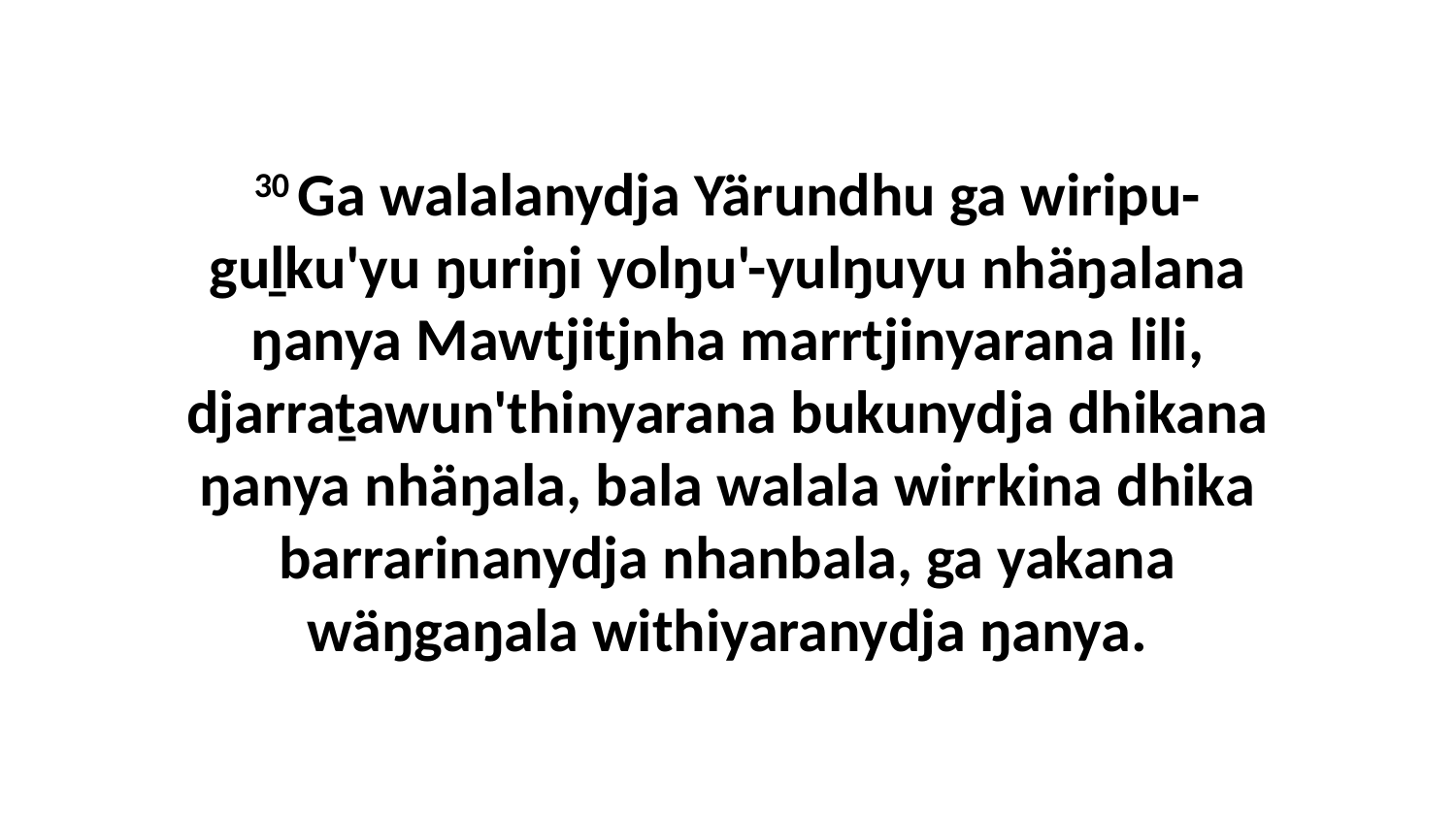

30 Ga walalanydja Yärundhu ga wiripu-guḻku'yu ŋuriŋi yolŋu'-yulŋuyu nhäŋalana ŋanya Mawtjitjnha marrtjinyarana lili, djarraṯawun'thinyarana bukunydja dhikana ŋanya nhäŋala, bala walala wirrkina dhika barrarinanydja nhanbala, ga yakana wäŋgaŋala withiyaranydja ŋanya.